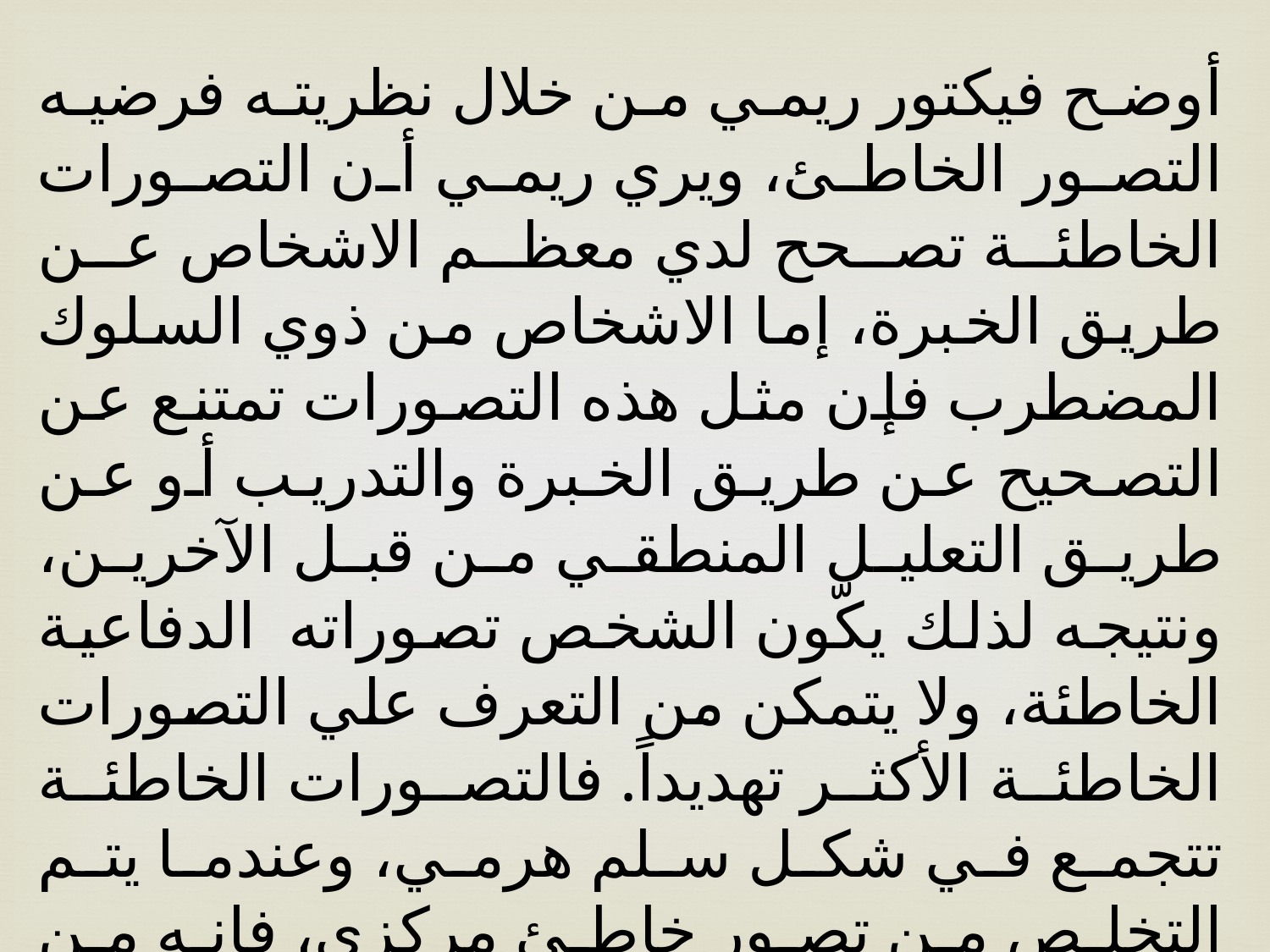

أوضح فيكتور ريمي من خلال نظريته فرضيه التصور الخاطئ، ويري ريمي أن التصورات الخاطئة تصحح لدي معظم الاشخاص عن طريق الخبرة، إما الاشخاص من ذوي السلوك المضطرب فإن مثل هذه التصورات تمتنع عن التصحيح عن طريق الخبرة والتدريب أو عن طريق التعليل المنطقي من قبل الآخرين، ونتيجه لذلك يكّون الشخص تصوراته  الدفاعية الخاطئة، ولا يتمكن من التعرف علي التصورات الخاطئة الأكثر تهديداً. فالتصورات الخاطئة تتجمع في شكل سلم هرمي، وعندما يتم التخلص من تصور خاطئ مركزي، فإنه من المحتمل أن تتغير تصورات أخري نتيجة لذلك.